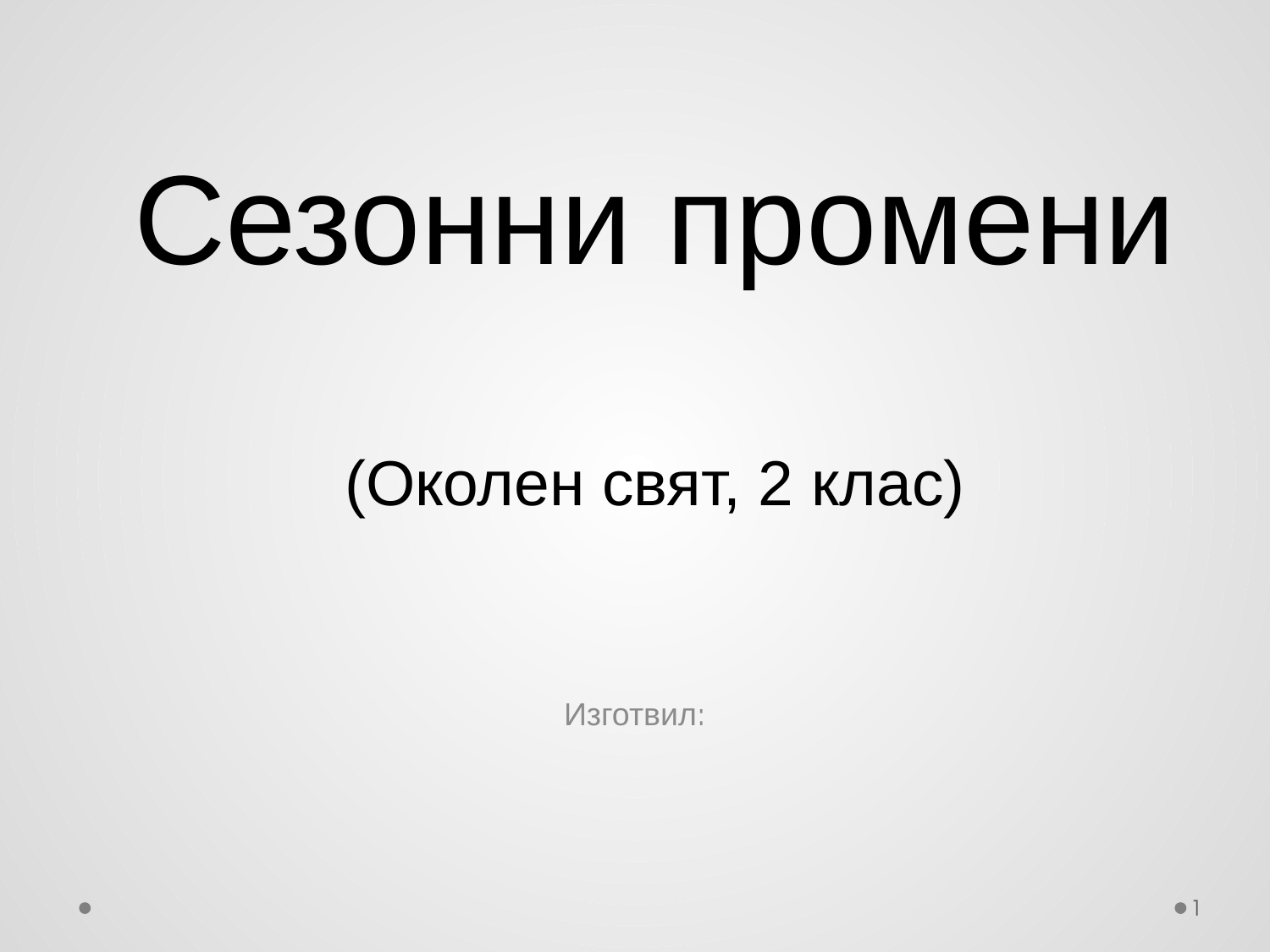

# Сезонни промени (Околен свят, 2 клас)
Изготвил:

1